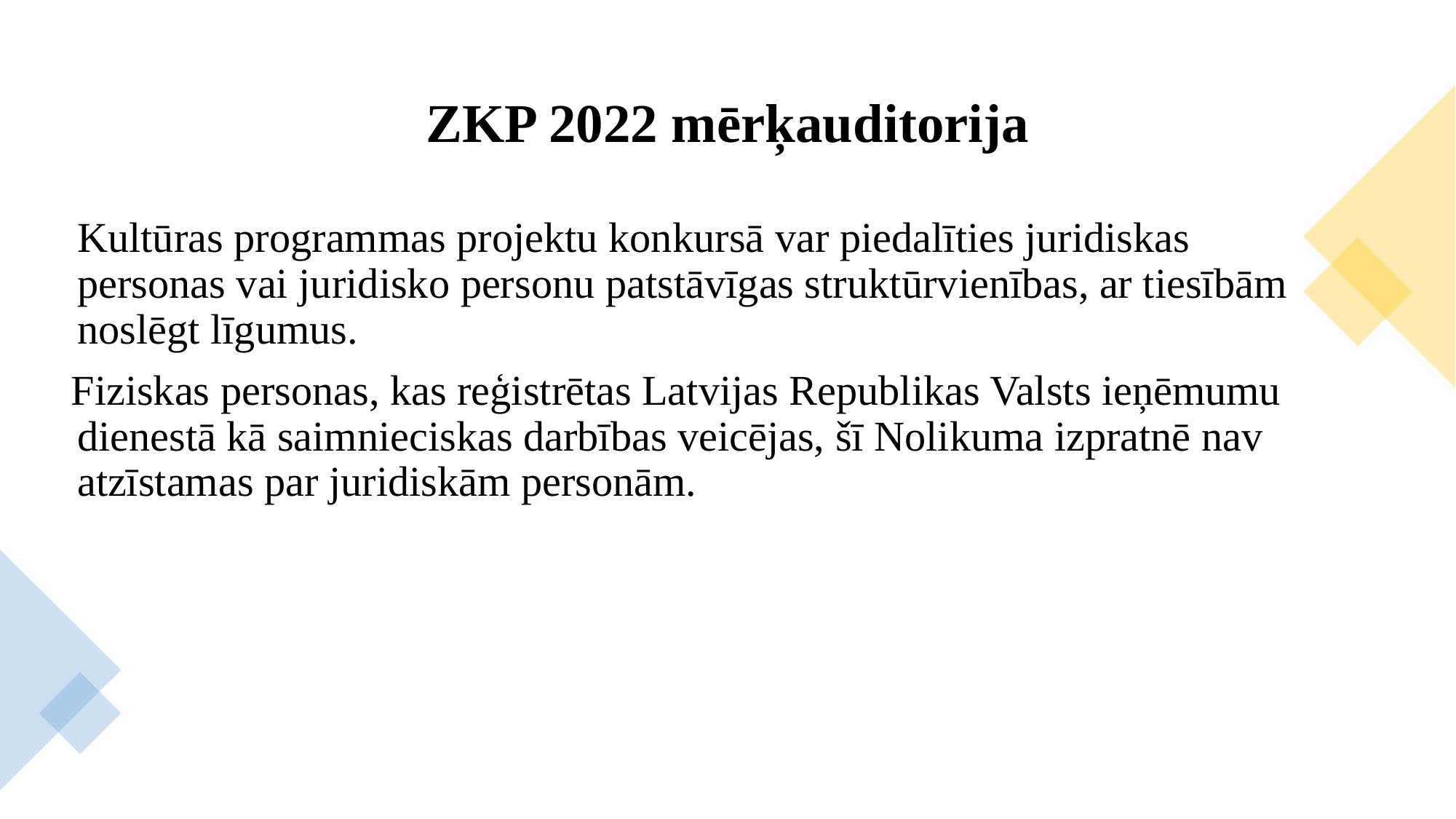

# ZKP 2022 mērķauditorija

 	Kultūras programmas projektu konkursā var piedalīties juridiskas  personas vai juridisko personu patstāvīgas struktūrvienības, ar tiesībām noslēgt līgumus.
  Fiziskas personas, kas reģistrētas Latvijas Republikas Valsts ieņēmumu dienestā kā saimnieciskas darbības veicējas, šī Nolikuma izpratnē nav atzīstamas par juridiskām personām.